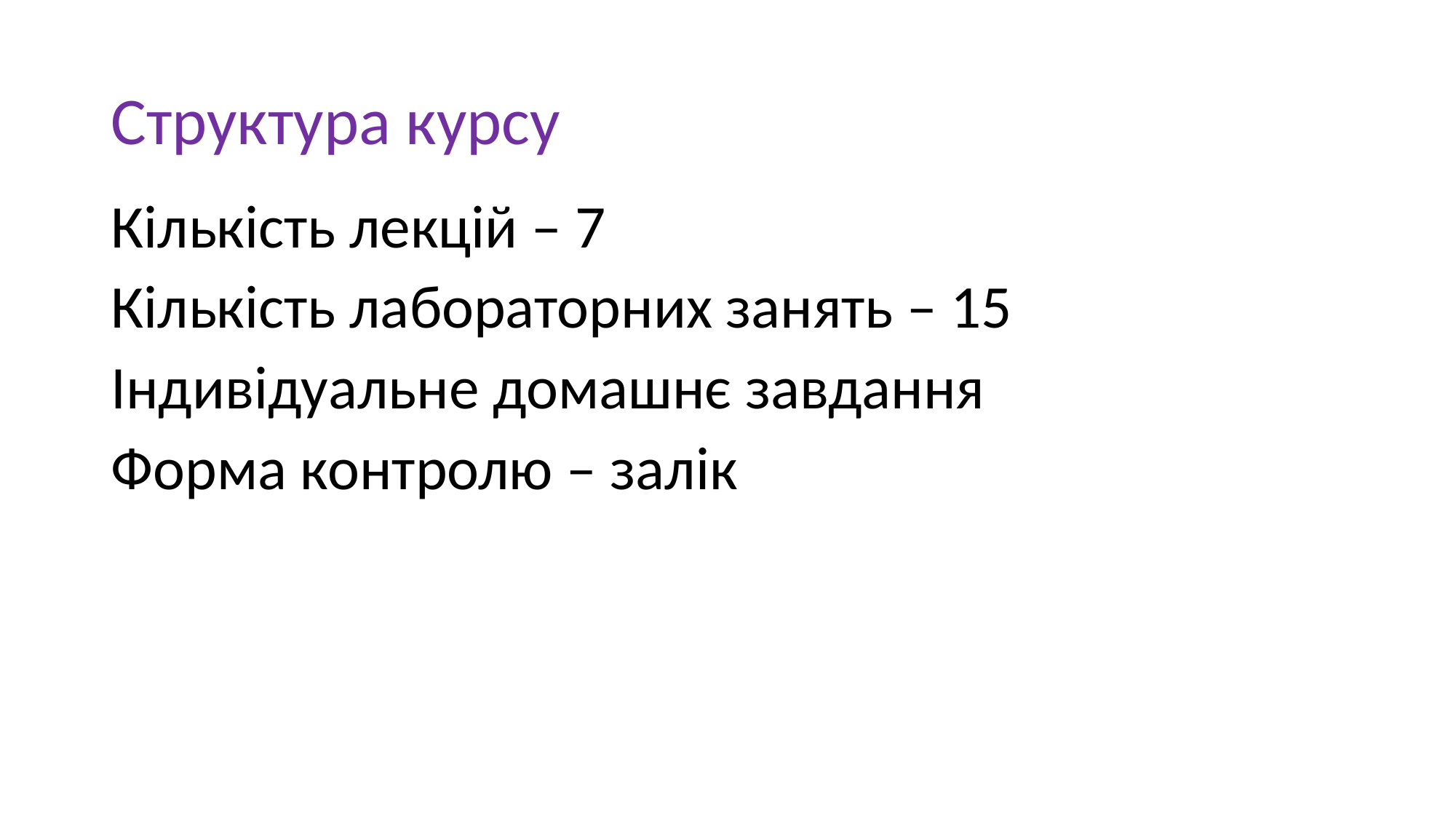

# Структура курсу
Кількість лекцій – 7
Кількість лабораторних занять – 15
Індивідуальне домашнє завдання
Форма контролю – залік